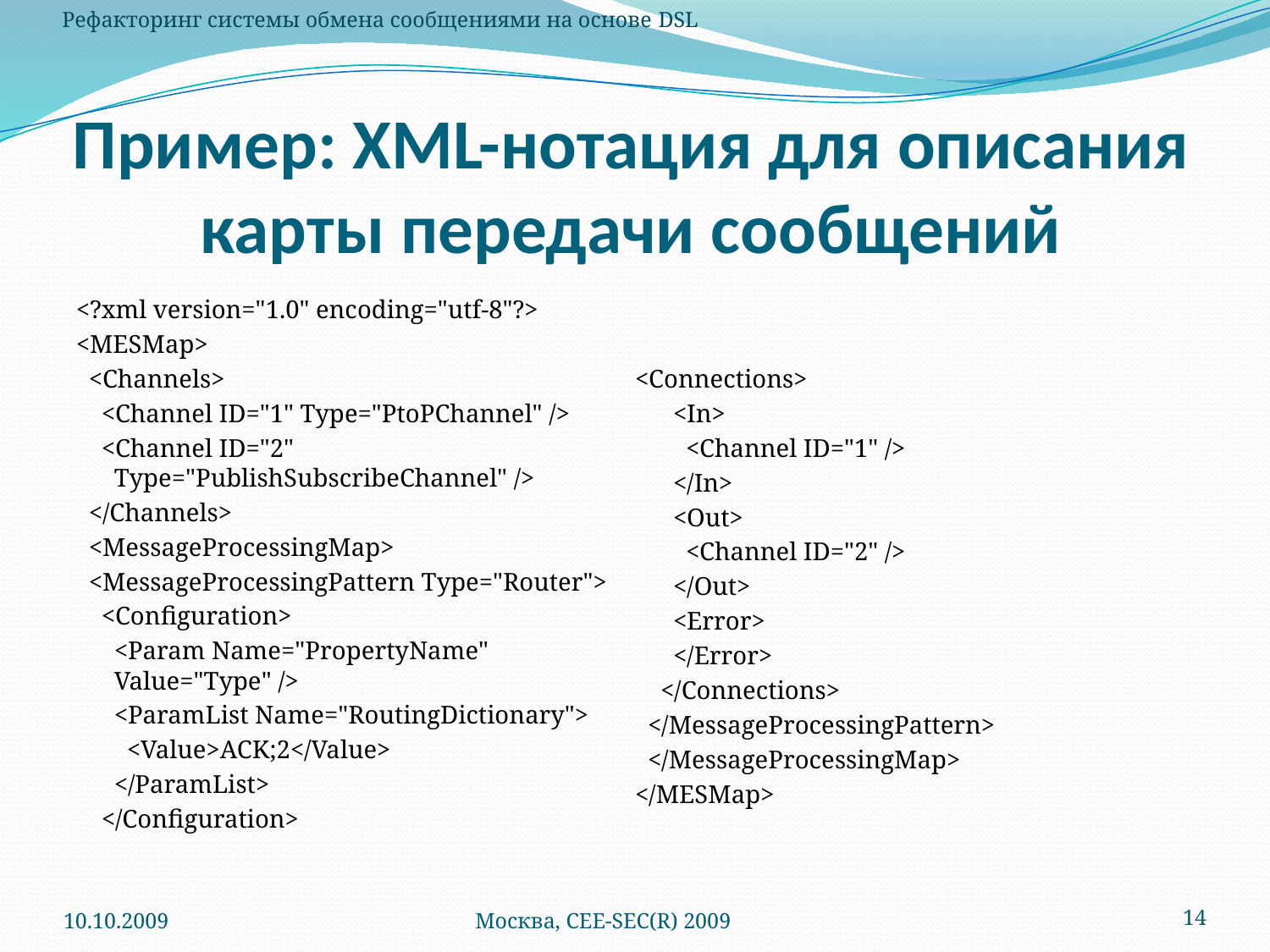

Рефакторинг системы обмена сообщениями на основе DSL
# Пример: XML-нотация для описания карты передачи сообщений
<?xml version="1.0" encoding="utf-8"?>
<MESMap>
  <Channels>
    <Channel ID="1" Type="PtoPChannel" />
    <Channel ID="2" Type="PublishSubscribeChannel" />
  </Channels>
  <MessageProcessingMap>
  <MessageProcessingPattern Type="Router">
    <Configuration>
      <Param Name="PropertyName" Value="Type" />
      <ParamList Name="RoutingDictionary">
        <Value>ACK;2</Value>
      </ParamList>
    </Configuration>

<Connections>
      <In>
        <Channel ID="1" />
      </In>
      <Out>
        <Channel ID="2" />
      </Out>
      <Error>
      </Error>
    </Connections>
  </MessageProcessingPattern>
  </MessageProcessingMap>
</MESMap>

10.10.2009
Москва, CEE-SEC(R) 2009
14